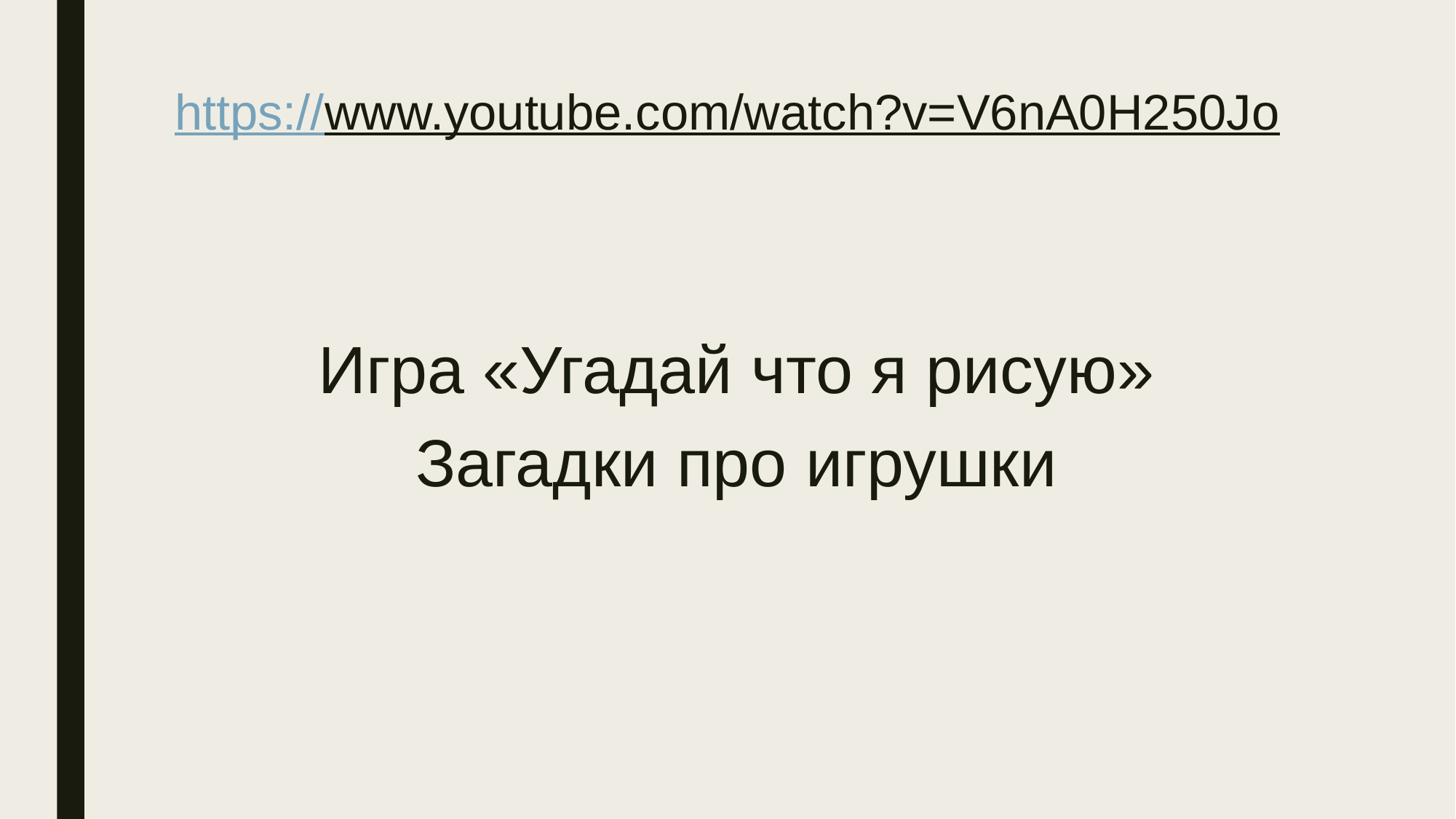

# https://www.youtube.com/watch?v=V6nA0H250Jo

Игра «Угадай что я рисую»
Загадки про игрушки